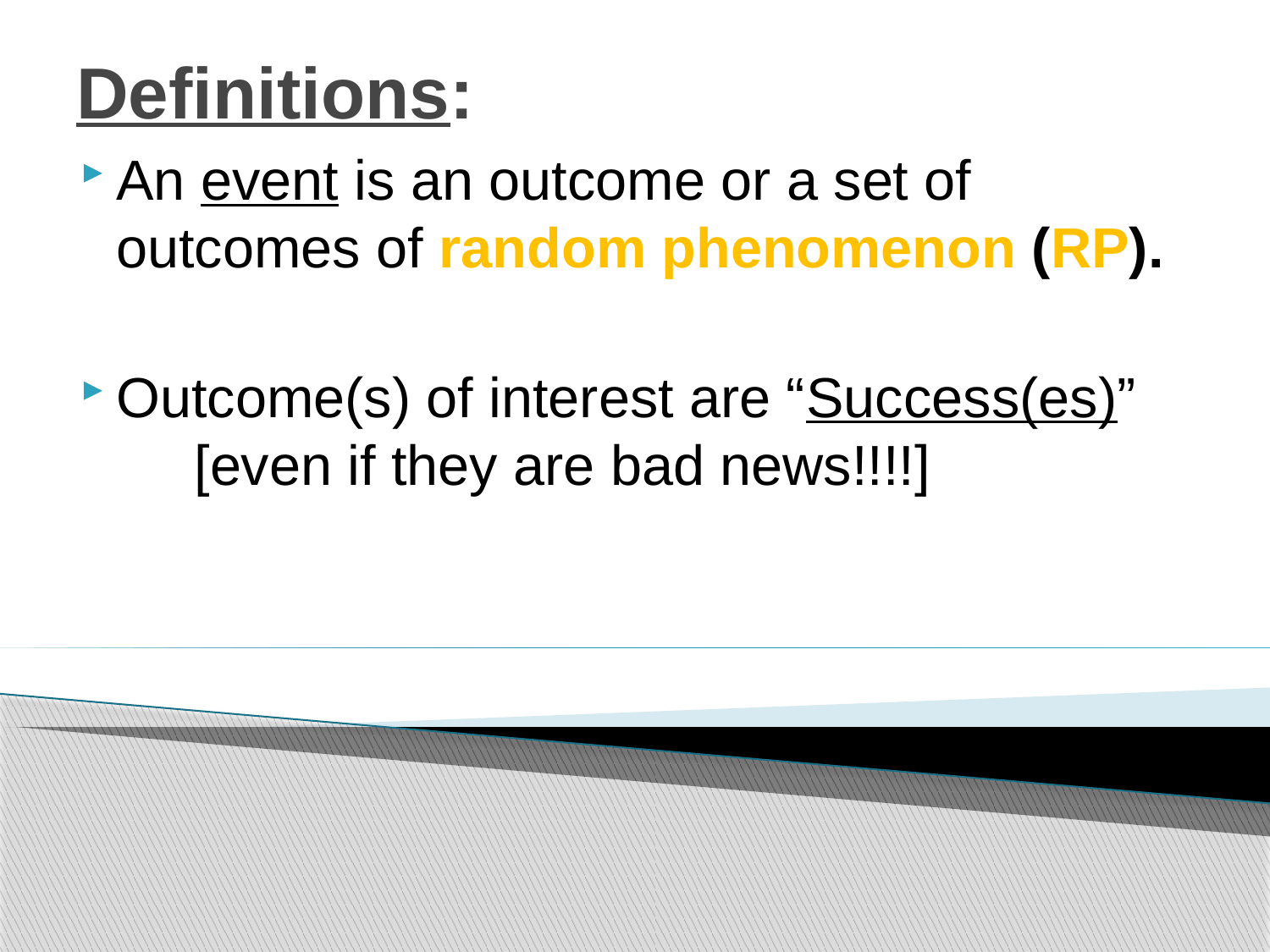

Definitions:
An event is an outcome or a set of outcomes of random phenomenon (RP).

Outcome(s) of interest are “Success(es)”
     [even if they are bad news!!!!]